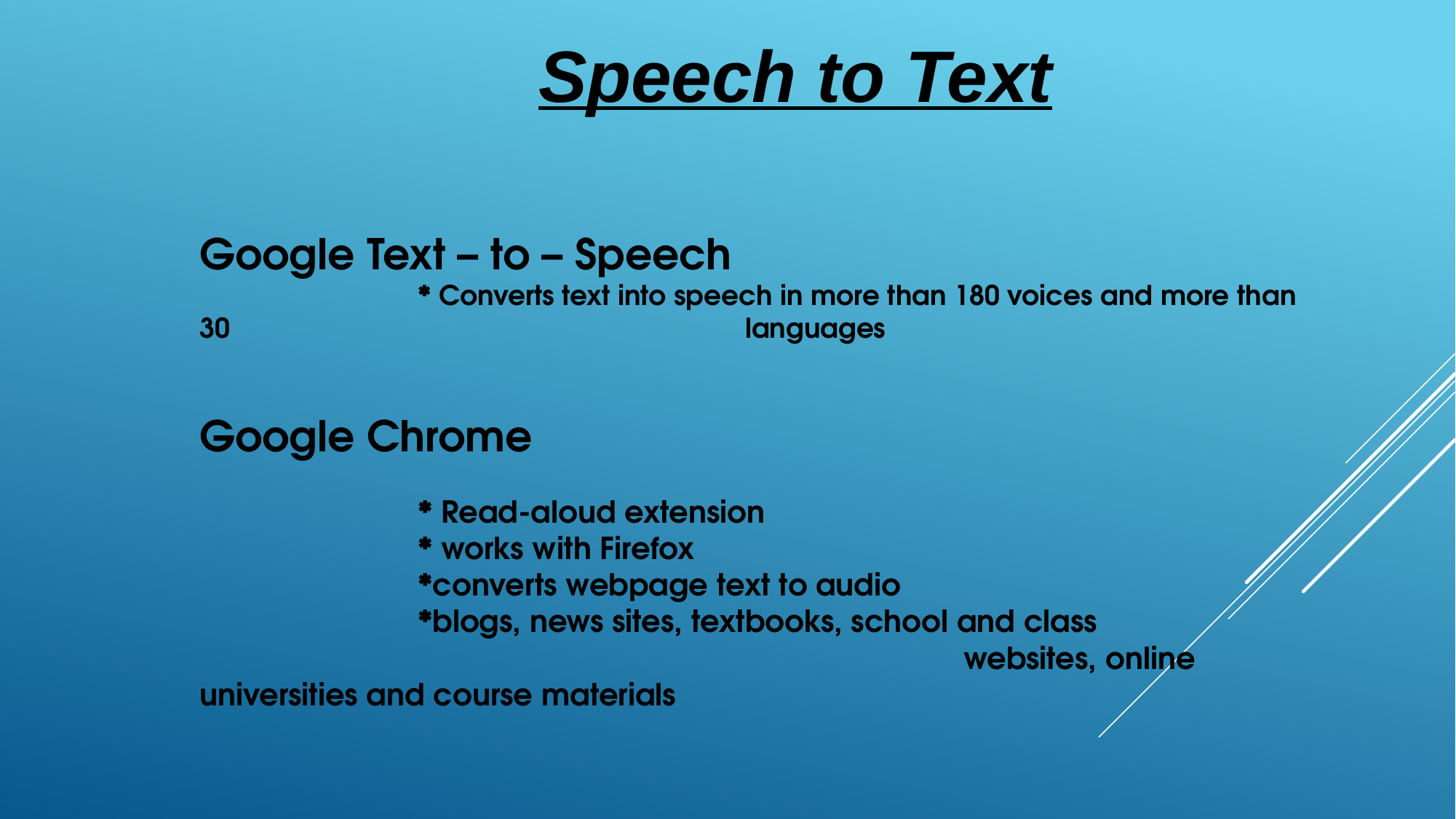

Speech to Text
Google Text – to – Speech
		* Converts text into speech in more than 180 voices and more than 30 					languages

Google Chrome

		* Read-aloud extension
		* works with Firefox
		*converts webpage text to audio
		*blogs, news sites, textbooks, school and class 									websites, online universities and course materials